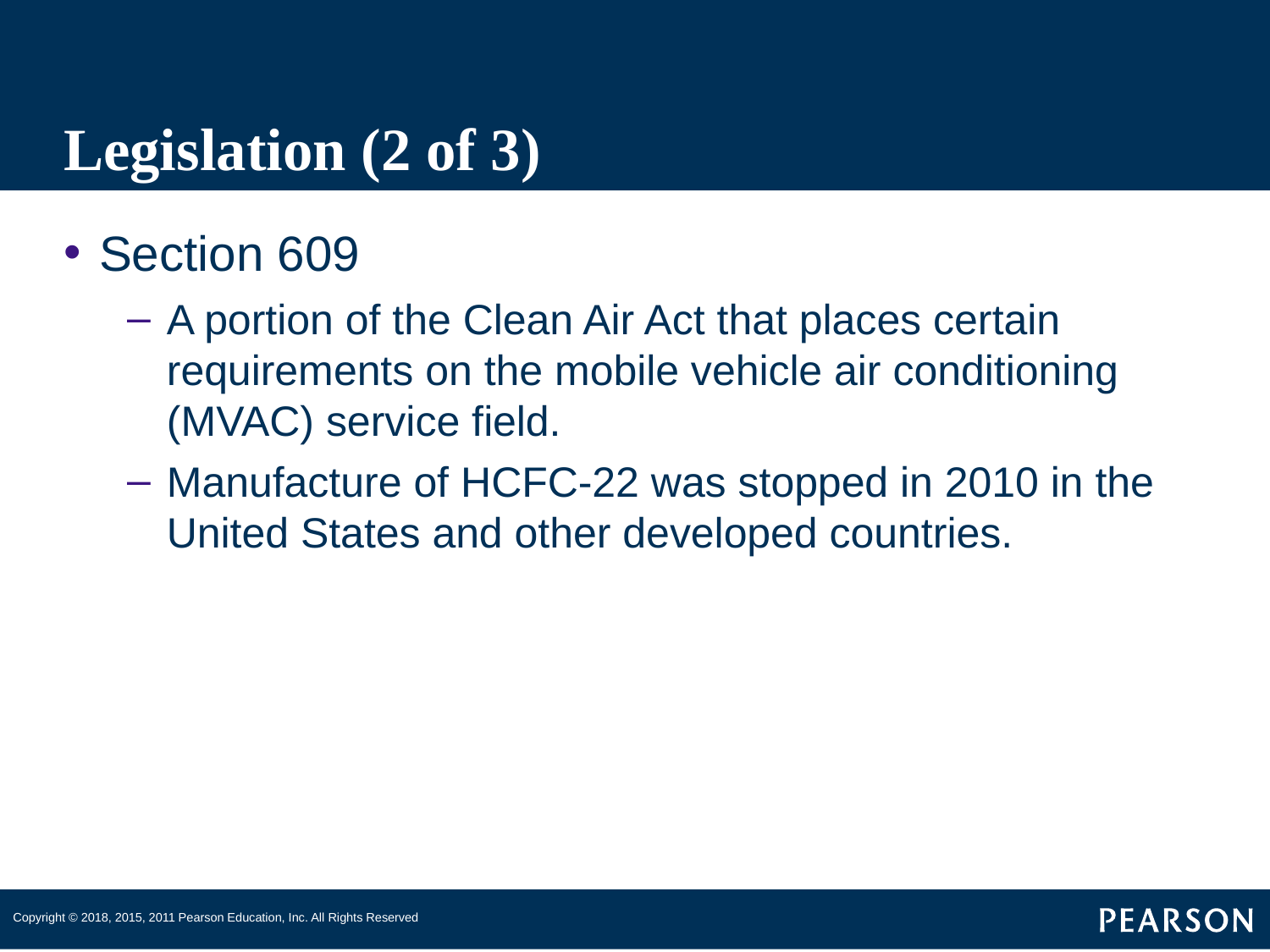

# Legislation (2 of 3)
Section 609
A portion of the Clean Air Act that places certain requirements on the mobile vehicle air conditioning (MVAC) service field.
Manufacture of HCFC-22 was stopped in 2010 in the United States and other developed countries.